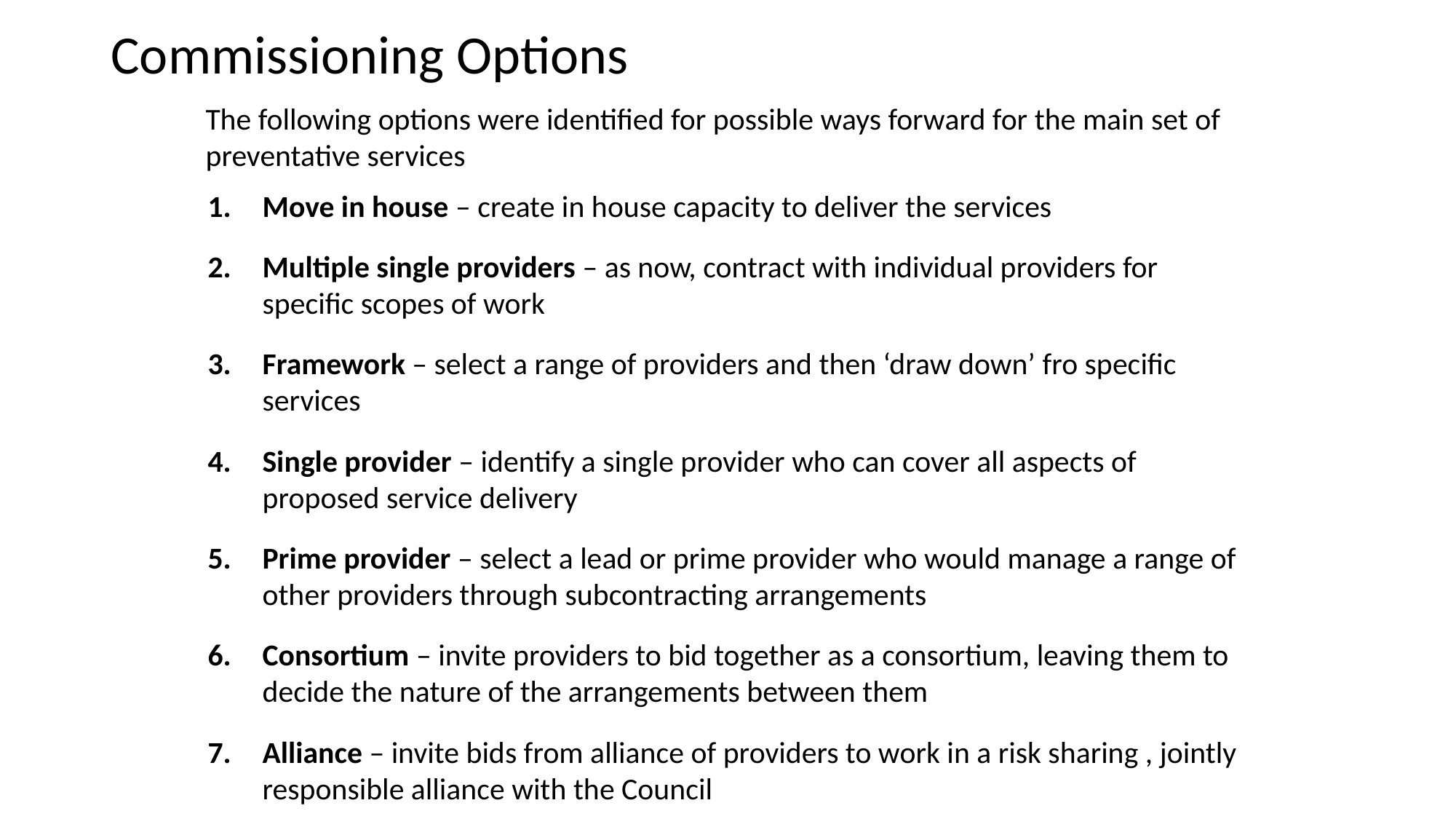

# Commissioning Options

The following options were identified for possible ways forward for the main set of preventative services
Move in house – create in house capacity to deliver the services
Multiple single providers – as now, contract with individual providers for specific scopes of work
Framework – select a range of providers and then ‘draw down’ fro specific services
Single provider – identify a single provider who can cover all aspects of proposed service delivery
Prime provider – select a lead or prime provider who would manage a range of other providers through subcontracting arrangements
Consortium – invite providers to bid together as a consortium, leaving them to decide the nature of the arrangements between them
Alliance – invite bids from alliance of providers to work in a risk sharing , jointly responsible alliance with the Council